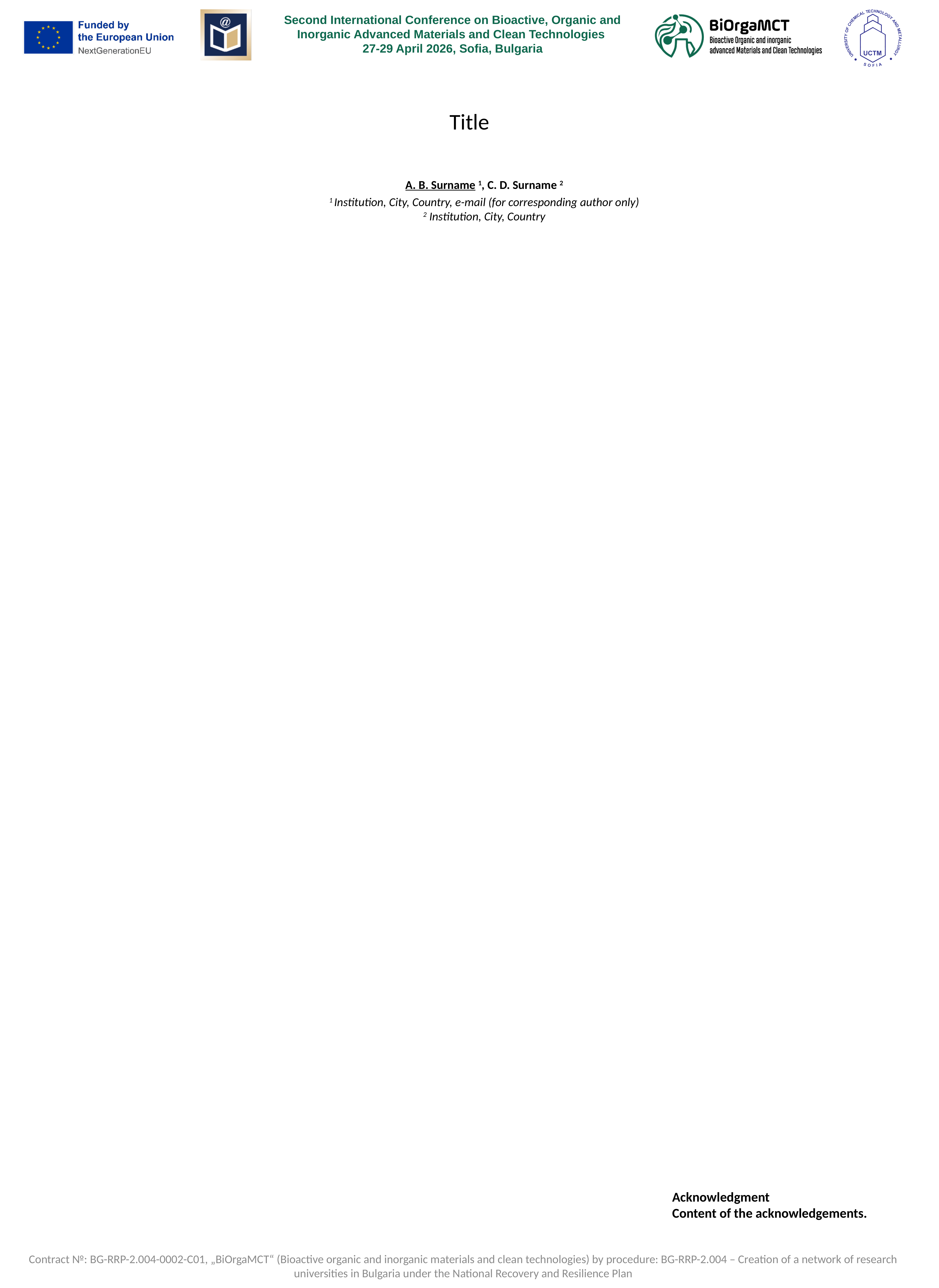

# Title
A. B. Surname 1, C. D. Surname 2
1 Institution, City, Country, e-mail (for corresponding author only)
2 Institution, City, Country

Acknowledgment
Content of the acknowledgements.
Contract №: BG-RRP-2.004-0002-C01, „BiOrgaMCT“ (Bioactive organic and inorganic materials and clean technologies) by procedure: BG-RRP-2.004 – Creation of a network of research universities in Bulgaria under the National Recovery and Resilience Plan